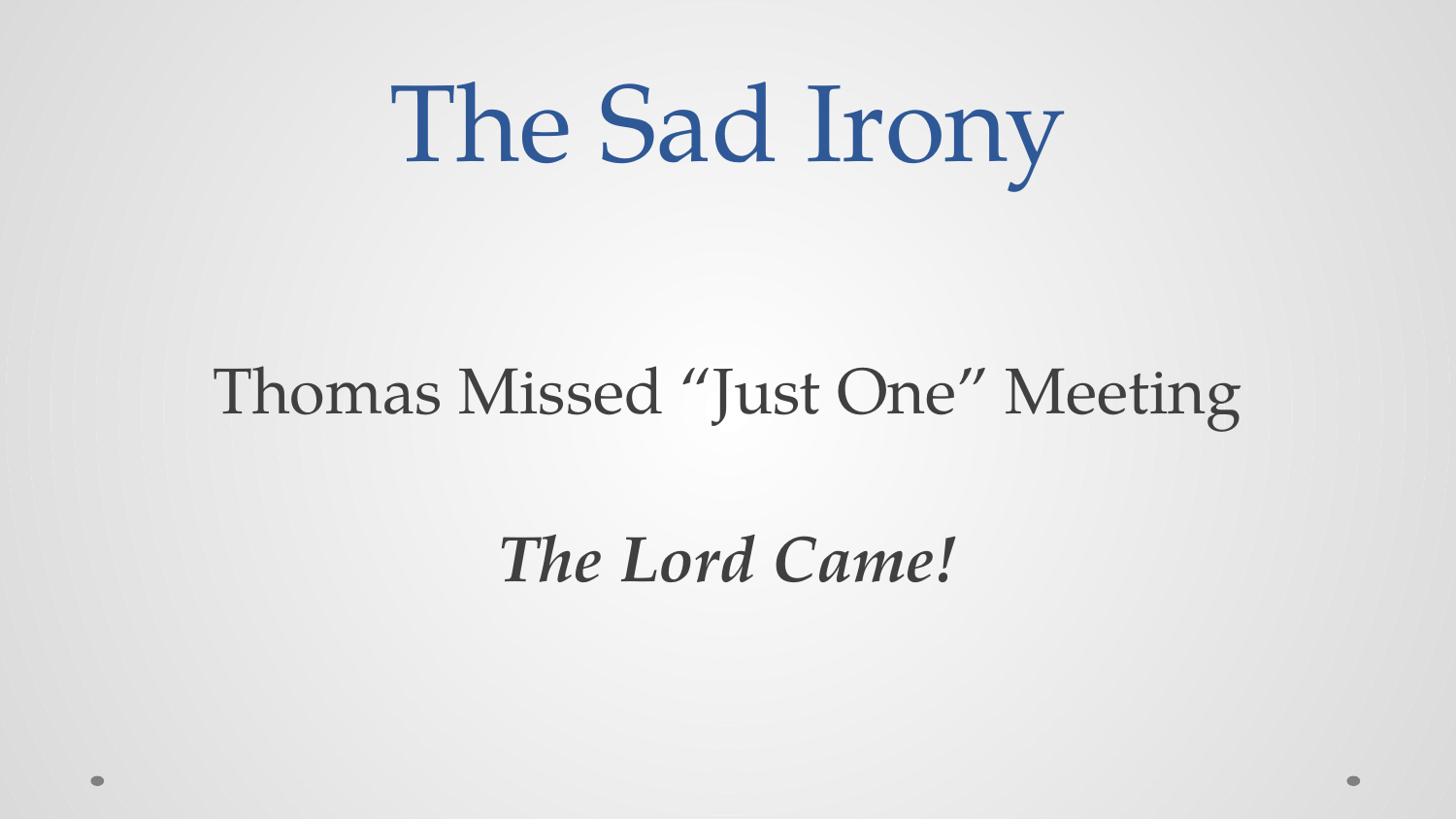

# The Sad Irony
Thomas Missed “Just One” Meeting
The Lord Came!